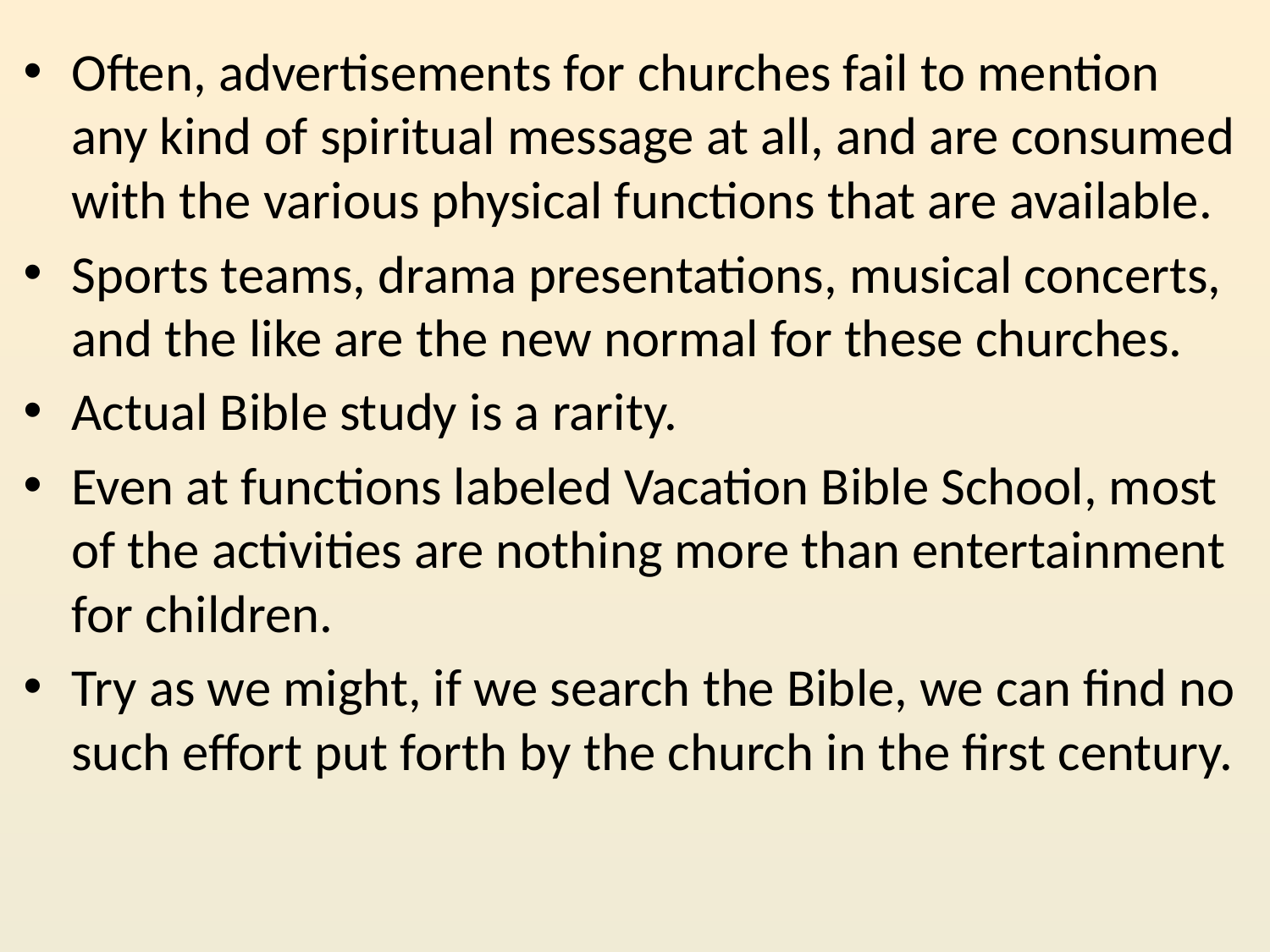

Often, advertisements for churches fail to mention any kind of spiritual message at all, and are consumed with the various physical functions that are available.
Sports teams, drama presentations, musical concerts, and the like are the new normal for these churches.
Actual Bible study is a rarity.
Even at functions labeled Vacation Bible School, most of the activities are nothing more than entertainment for children.
Try as we might, if we search the Bible, we can find no such effort put forth by the church in the first century.